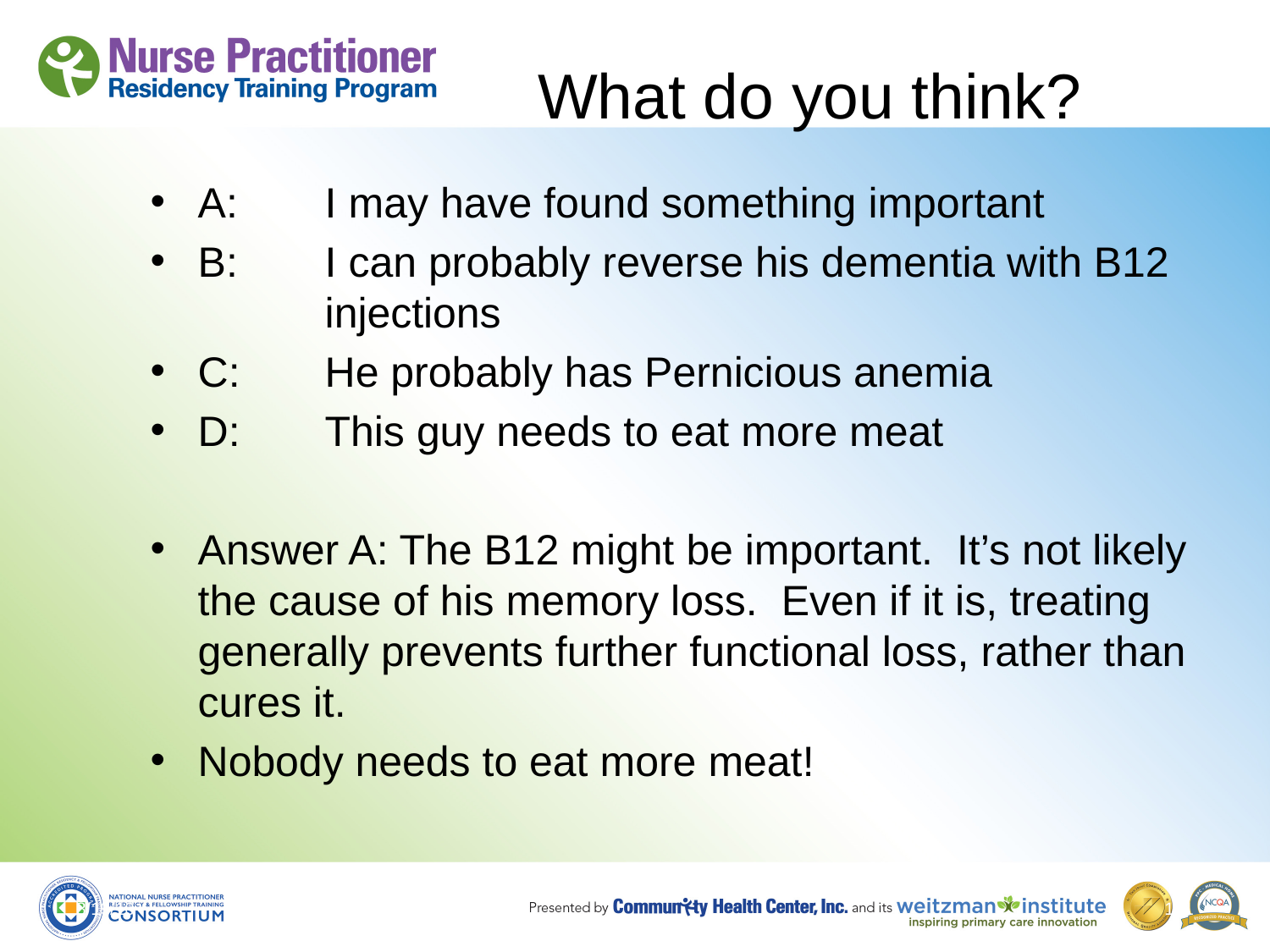

# What do you think?
A: 	I may have found something important
B: 	I can probably reverse his dementia with B12 	injections
C: 	He probably has Pernicious anemia
D: 	This guy needs to eat more meat

Answer A: The B12 might be important.  It’s not likely the cause of his memory loss.  Even if it is, treating generally prevents further functional loss, rather than cures it.
Nobody needs to eat more meat!
8/19/10
101